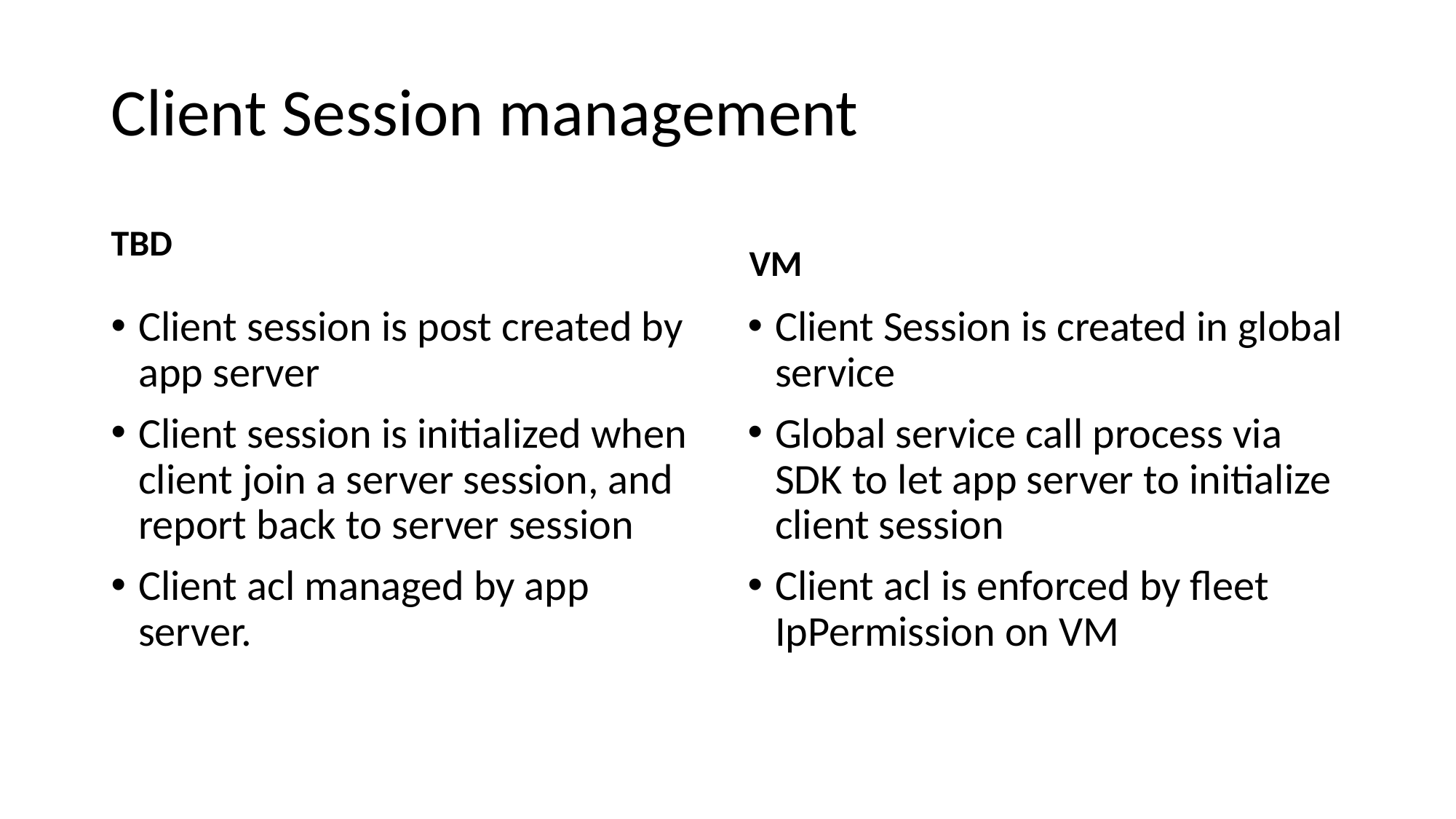

# Client Session management
TBD
VM
Client session is post created by app server
Client session is initialized when client join a server session, and report back to server session
Client acl managed by app server.

Client Session is created in global service
Global service call process via SDK to let app server to initialize client session
Client acl is enforced by fleet IpPermission on VM